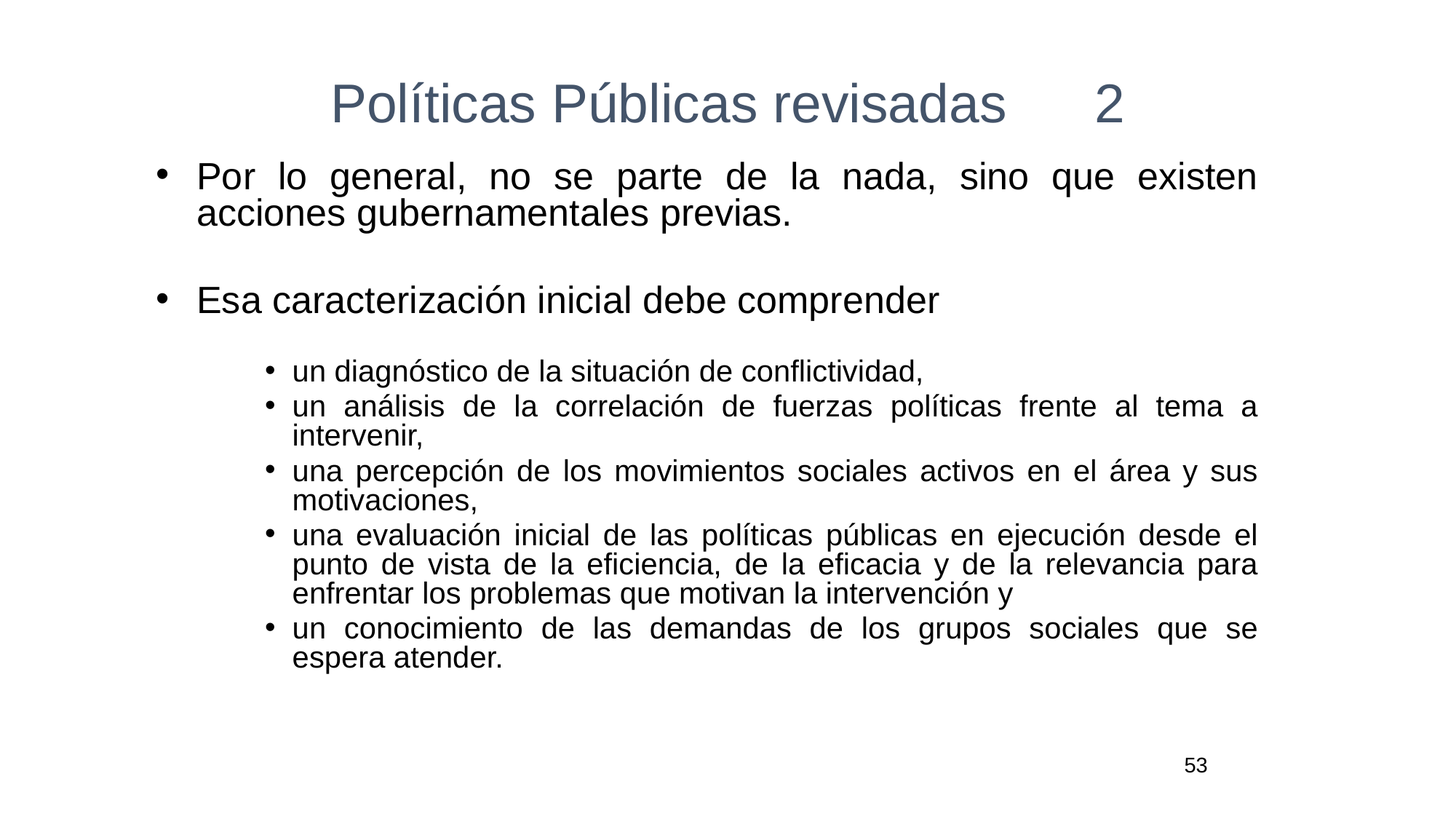

# Políticas Públicas revisadas	2
Por lo general, no se parte de la nada, sino que existen acciones gubernamentales previas.

Esa caracterización inicial debe comprender

un diagnóstico de la situación de conflictividad,
un análisis de la correlación de fuerzas políticas frente al tema a intervenir,
una percepción de los movimientos sociales activos en el área y sus motivaciones,
una evaluación inicial de las políticas públicas en ejecución desde el punto de vista de la eficiencia, de la eficacia y de la relevancia para enfrentar los problemas que motivan la intervención y
un conocimiento de las demandas de los grupos sociales que se espera atender.

53